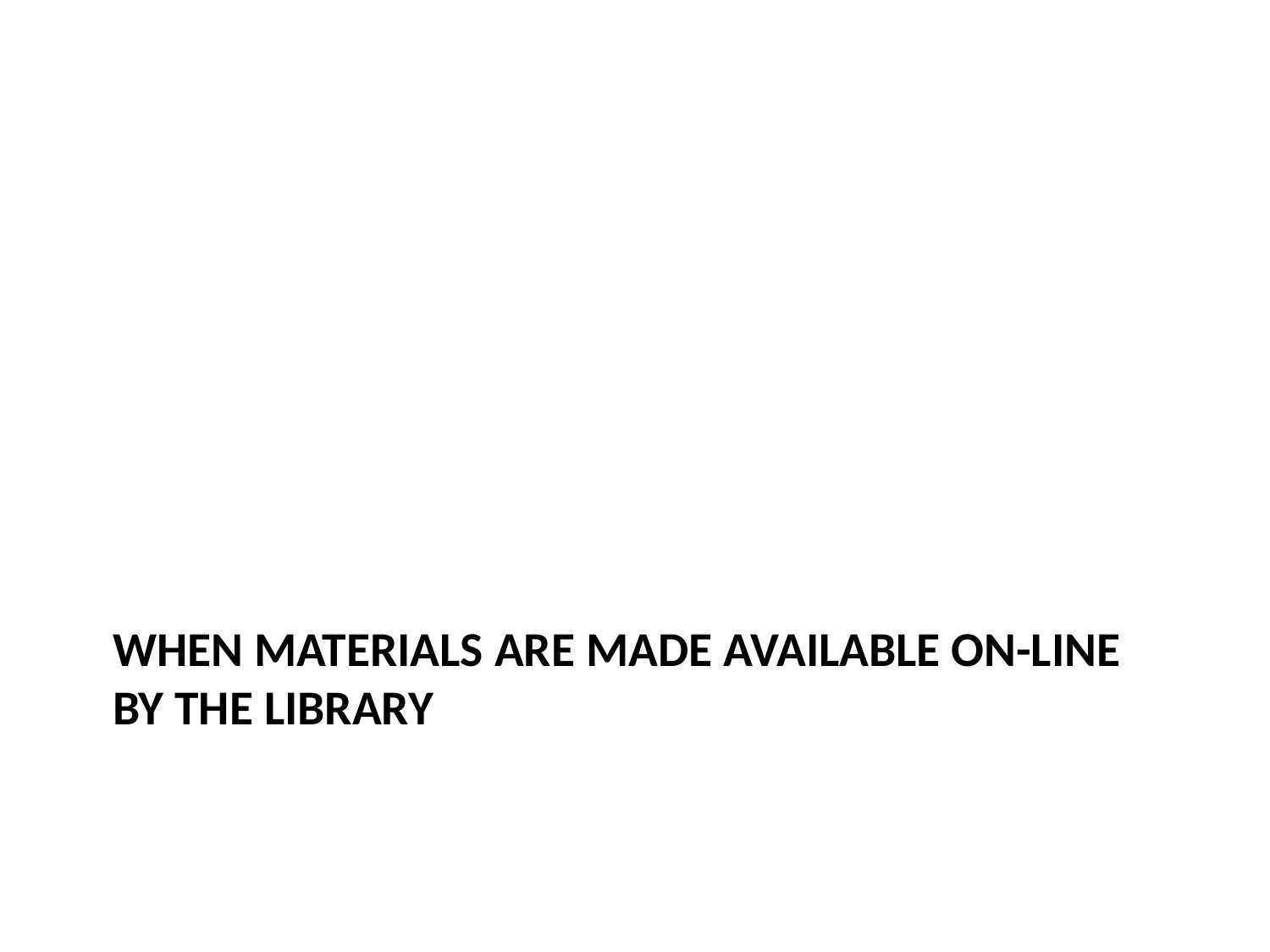

# WHEN Materials are made Available on-line by the Library